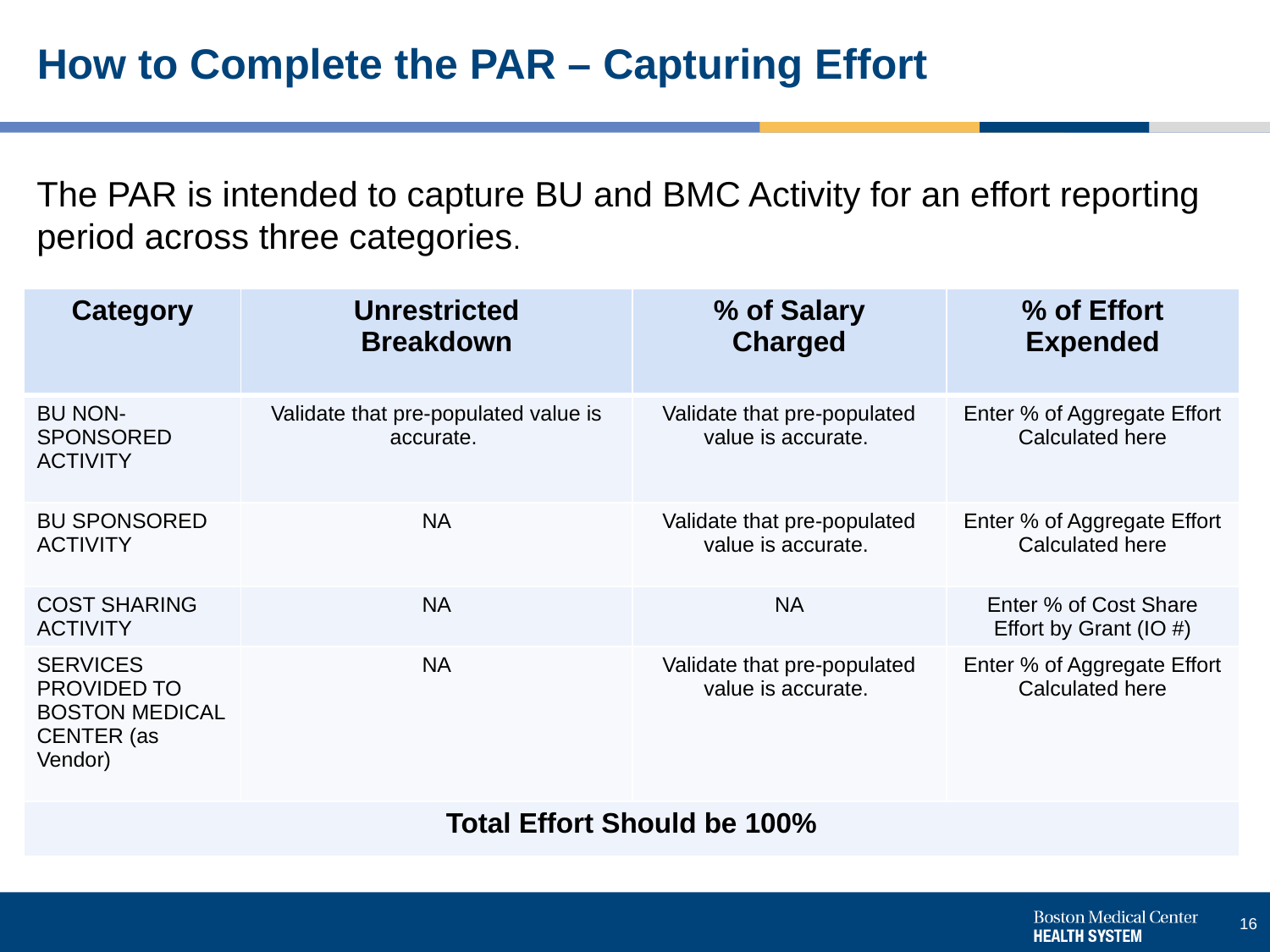

# How to Complete the PAR – Capturing Effort

The PAR is intended to capture BU and BMC Activity for an effort reporting period across three categories.
| Category | Unrestricted Breakdown | % of Salary Charged | % of Effort Expended |
| --- | --- | --- | --- |
| BU NON-SPONSORED ACTIVITY | Validate that pre-populated value is accurate. | Validate that pre-populated value is accurate. | Enter % of Aggregate Effort Calculated here |
| BU SPONSORED ACTIVITY | NA | Validate that pre-populated value is accurate. | Enter % of Aggregate Effort Calculated here |
| COST SHARING ACTIVITY | NA | NA | Enter % of Cost Share Effort by Grant (IO #) |
| SERVICES PROVIDED TO BOSTON MEDICAL CENTER (as Vendor) | NA | Validate that pre-populated value is accurate. | Enter % of Aggregate Effort Calculated here |
| Total Effort Should be 100% |  |  |  |